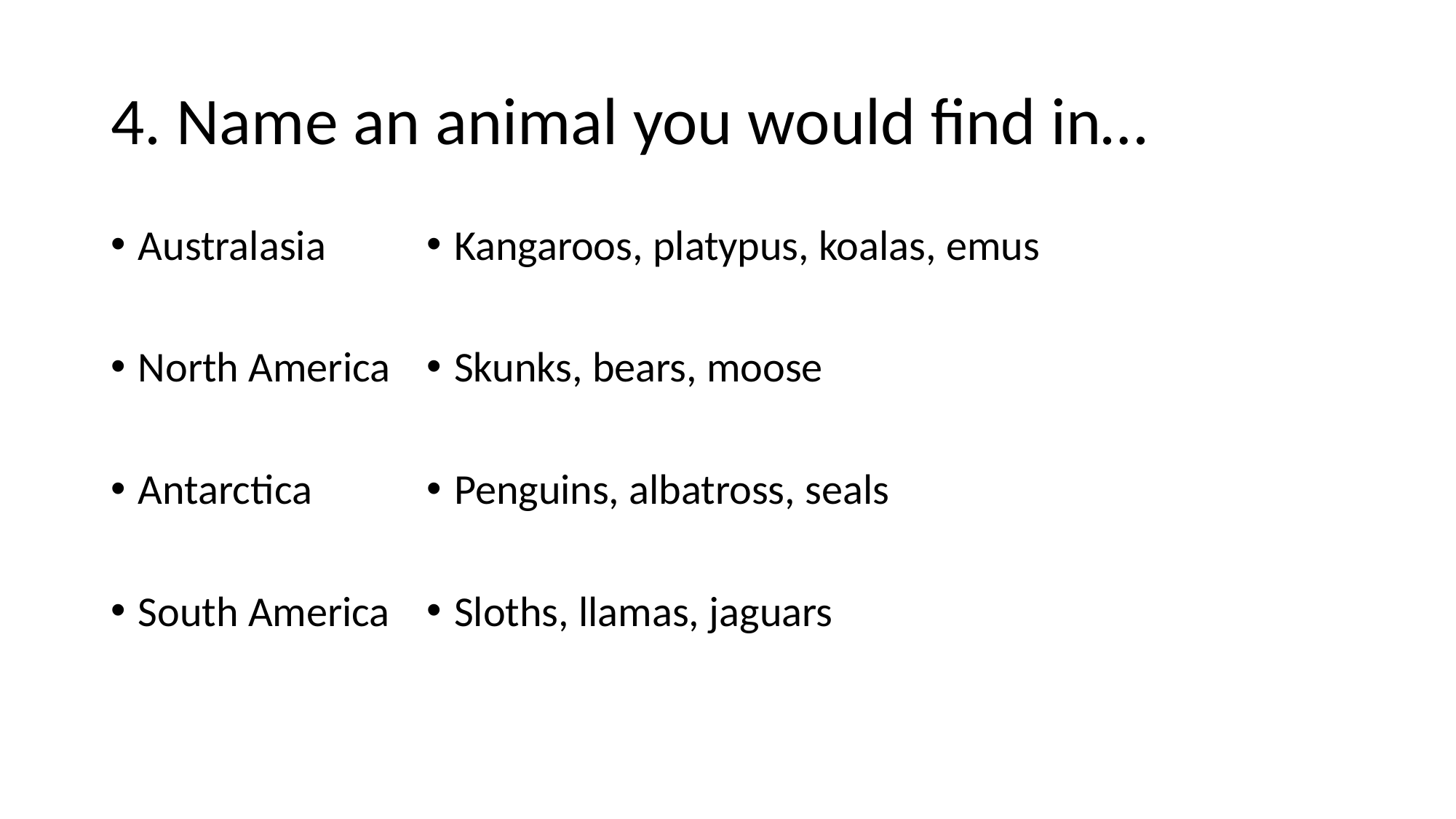

# 4. Name an animal you would find in…
Australasia

North America

Antarctica

South America
Kangaroos, platypus, koalas, emus

Skunks, bears, moose

Penguins, albatross, seals

Sloths, llamas, jaguars